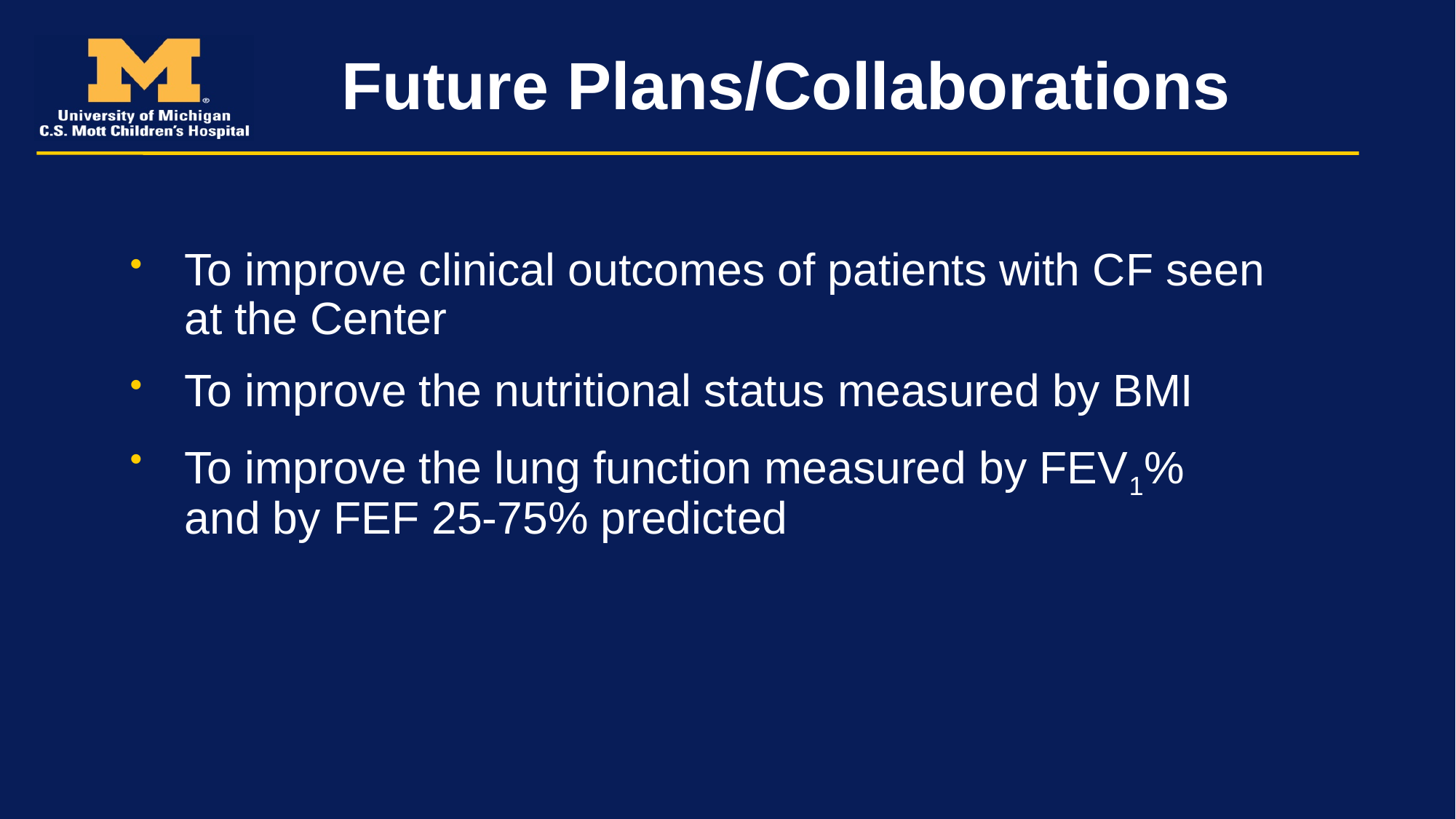

# Future Plans/Collaborations
To improve clinical outcomes of patients with CF seen at the Center
To improve the nutritional status measured by BMI
To improve the lung function measured by FEV1% and by FEF 25-75% predicted